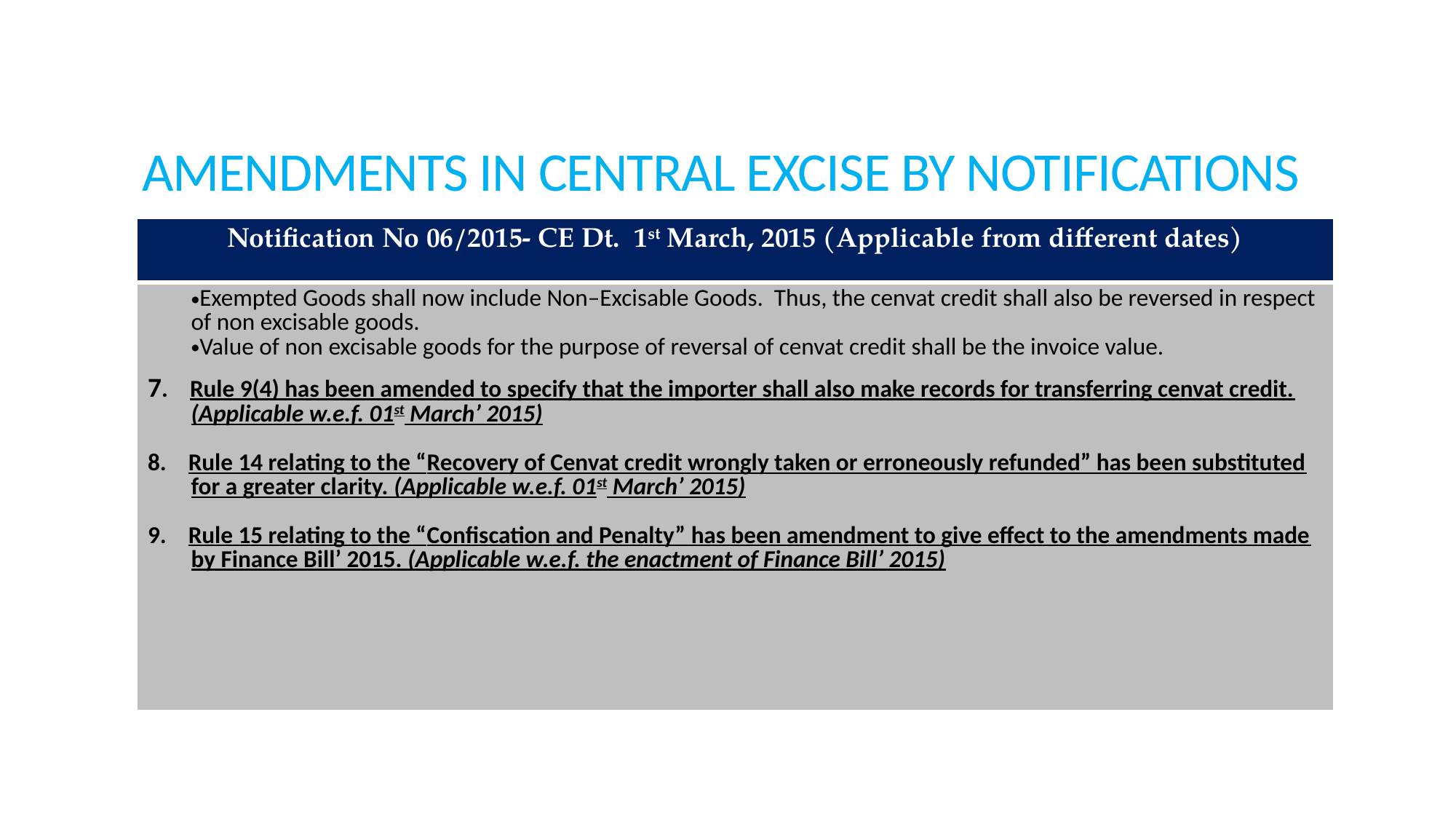

# Amendments in central excise by notifications
| Notification No 06/2015- CE Dt. 1st March, 2015 (Applicable from different dates) |
| --- |
| Exempted Goods shall now include Non–Excisable Goods. Thus, the cenvat credit shall also be reversed in respect of non excisable goods. Value of non excisable goods for the purpose of reversal of cenvat credit shall be the invoice value. 7. Rule 9(4) has been amended to specify that the importer shall also make records for transferring cenvat credit. (Applicable w.e.f. 01st March’ 2015)   8. Rule 14 relating to the “Recovery of Cenvat credit wrongly taken or erroneously refunded” has been substituted for a greater clarity. (Applicable w.e.f. 01st March’ 2015)   9. Rule 15 relating to the “Confiscation and Penalty” has been amendment to give effect to the amendments made by Finance Bill’ 2015. (Applicable w.e.f. the enactment of Finance Bill’ 2015) |